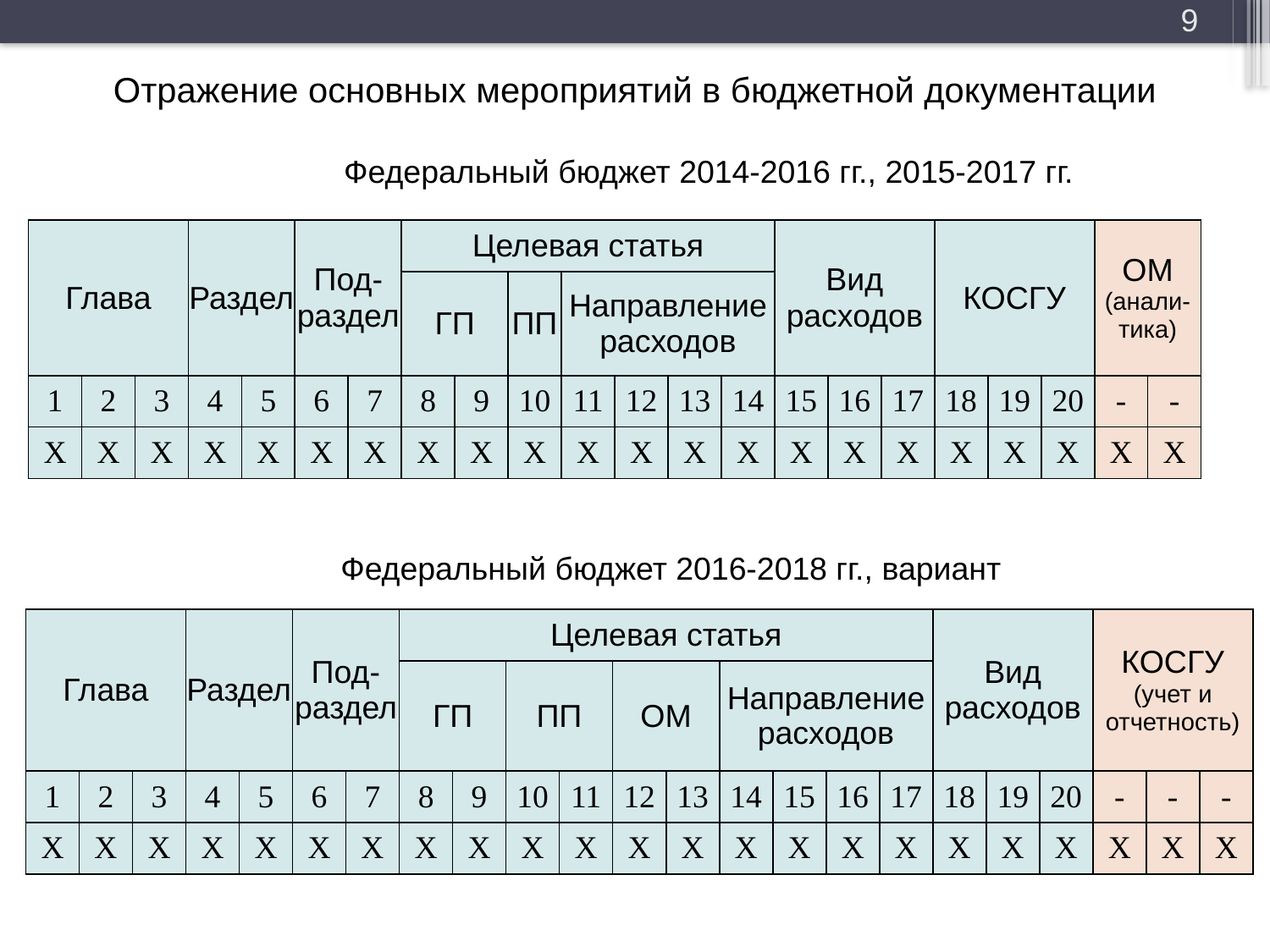

9
# Отражение основных мероприятий в бюджетной документации
Федеральный бюджет 2014-2016 гг., 2015-2017 гг.
| Глава |  |  | Раздел |  | Под-раздел |  | Целевая статья |  |  |  |  |  |  | Вид расходов |  |  | КОСГУ |  |  | ОМ (анали-тика) |  |
| --- | --- | --- | --- | --- | --- | --- | --- | --- | --- | --- | --- | --- | --- | --- | --- | --- | --- | --- | --- | --- | --- |
|  |  |  |  |  |  |  | ГП |  | ПП | Направление расходов |  |  |  |  |  |  |  |  |  |  |  |
| 1 | 2 | 3 | 4 | 5 | 6 | 7 | 8 | 9 | 10 | 11 | 12 | 13 | 14 | 15 | 16 | 17 | 18 | 19 | 20 | - | - |
| Х | Х | Х | Х | Х | Х | Х | Х | Х | Х | Х | Х | Х | Х | Х | Х | Х | Х | Х | Х | Х | Х |
Федеральный бюджет 2016-2018 гг., вариант
| Глава |  |  | Раздел |  | Под-раздел |  | Целевая статья |  |  |  |  |  |  |  |  |  | Вид расходов |  |  | КОСГУ (учет и отчетность) |  |  |
| --- | --- | --- | --- | --- | --- | --- | --- | --- | --- | --- | --- | --- | --- | --- | --- | --- | --- | --- | --- | --- | --- | --- |
|  |  |  |  |  |  |  | ГП |  | ПП |  | ОМ |  | Направление расходов |  |  |  |  |  |  |  |  |  |
| 1 | 2 | 3 | 4 | 5 | 6 | 7 | 8 | 9 | 10 | 11 | 12 | 13 | 14 | 15 | 16 | 17 | 18 | 19 | 20 | - | - | - |
| Х | Х | Х | Х | Х | Х | Х | Х | Х | Х | Х | Х | Х | Х | Х | Х | Х | Х | Х | Х | Х | Х | Х |